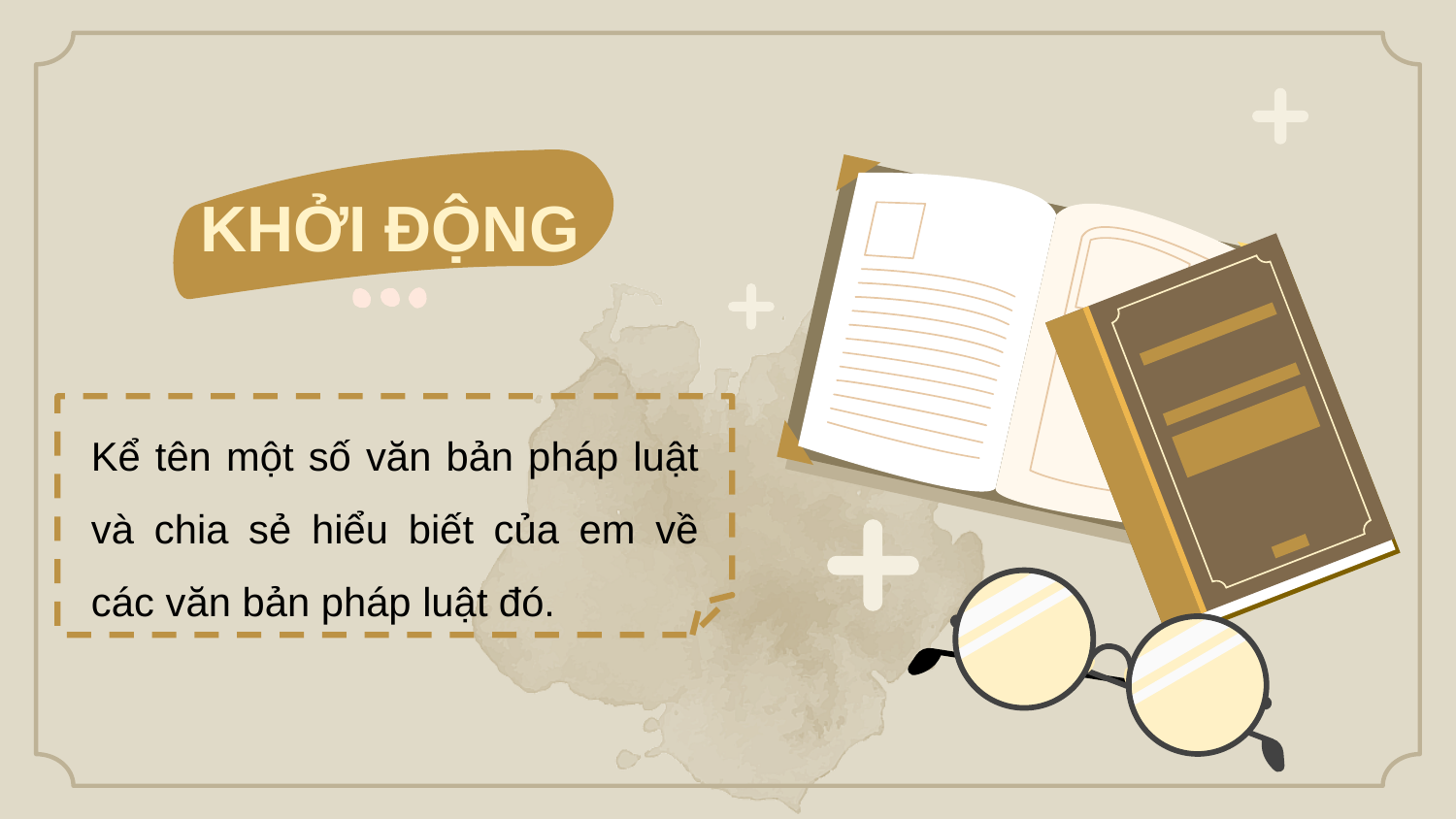

KHỞI ĐỘNG

Kể tên một số văn bản pháp luật và chia sẻ hiểu biết của em về các văn bản pháp luật đó.